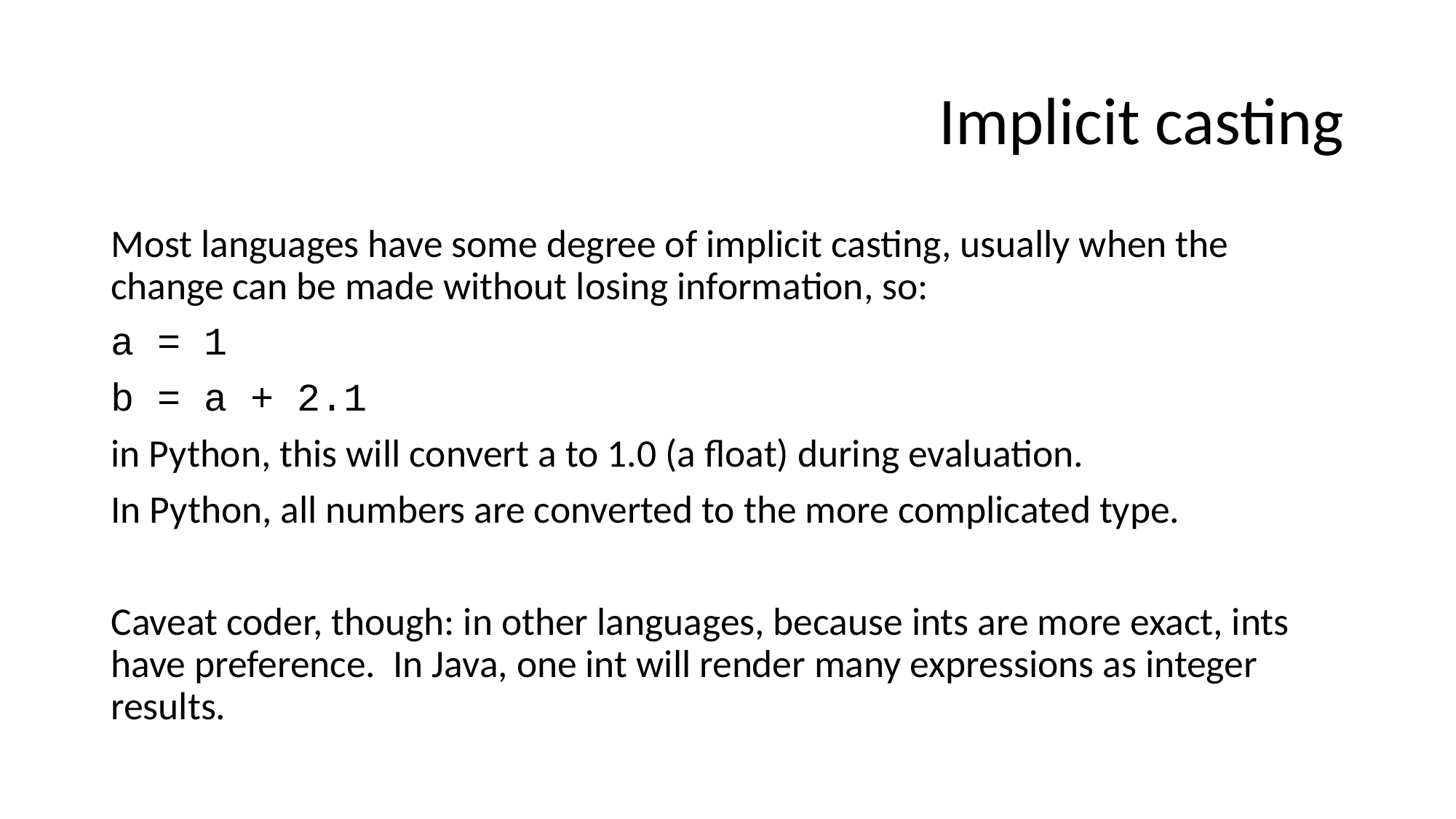

# Implicit casting
Most languages have some degree of implicit casting, usually when the change can be made without losing information, so:
a = 1
b = a + 2.1
in Python, this will convert a to 1.0 (a float) during evaluation.
In Python, all numbers are converted to the more complicated type.

Caveat coder, though: in other languages, because ints are more exact, ints have preference.  In Java, one int will render many expressions as integer results.